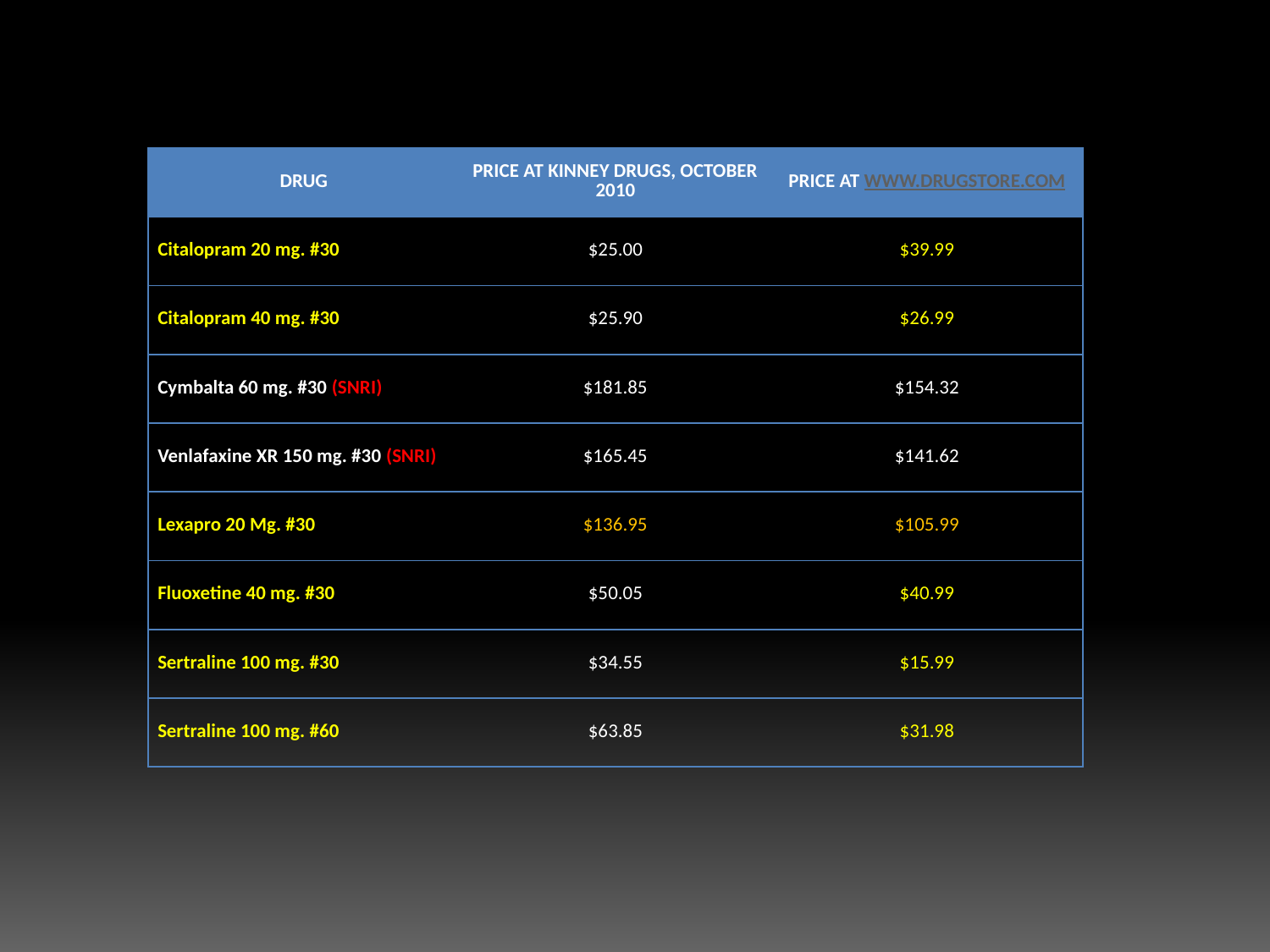

| DRUG | PRICE AT KINNEY DRUGS, OCTOBER 2010 | PRICE AT WWW.DRUGSTORE.COM |
| --- | --- | --- |
| Citalopram 20 mg. #30 | $25.00 | $39.99 |
| Citalopram 40 mg. #30 | $25.90 | $26.99 |
| Cymbalta 60 mg. #30 (SNRI) | $181.85 | $154.32 |
| Venlafaxine XR 150 mg. #30 (SNRI) | $165.45 | $141.62 |
| Lexapro 20 Mg. #30 | $136.95 | $105.99 |
| Fluoxetine 40 mg. #30 | $50.05 | $40.99 |
| Sertraline 100 mg. #30 | $34.55 | $15.99 |
| Sertraline 100 mg. #60 | $63.85 | $31.98 |